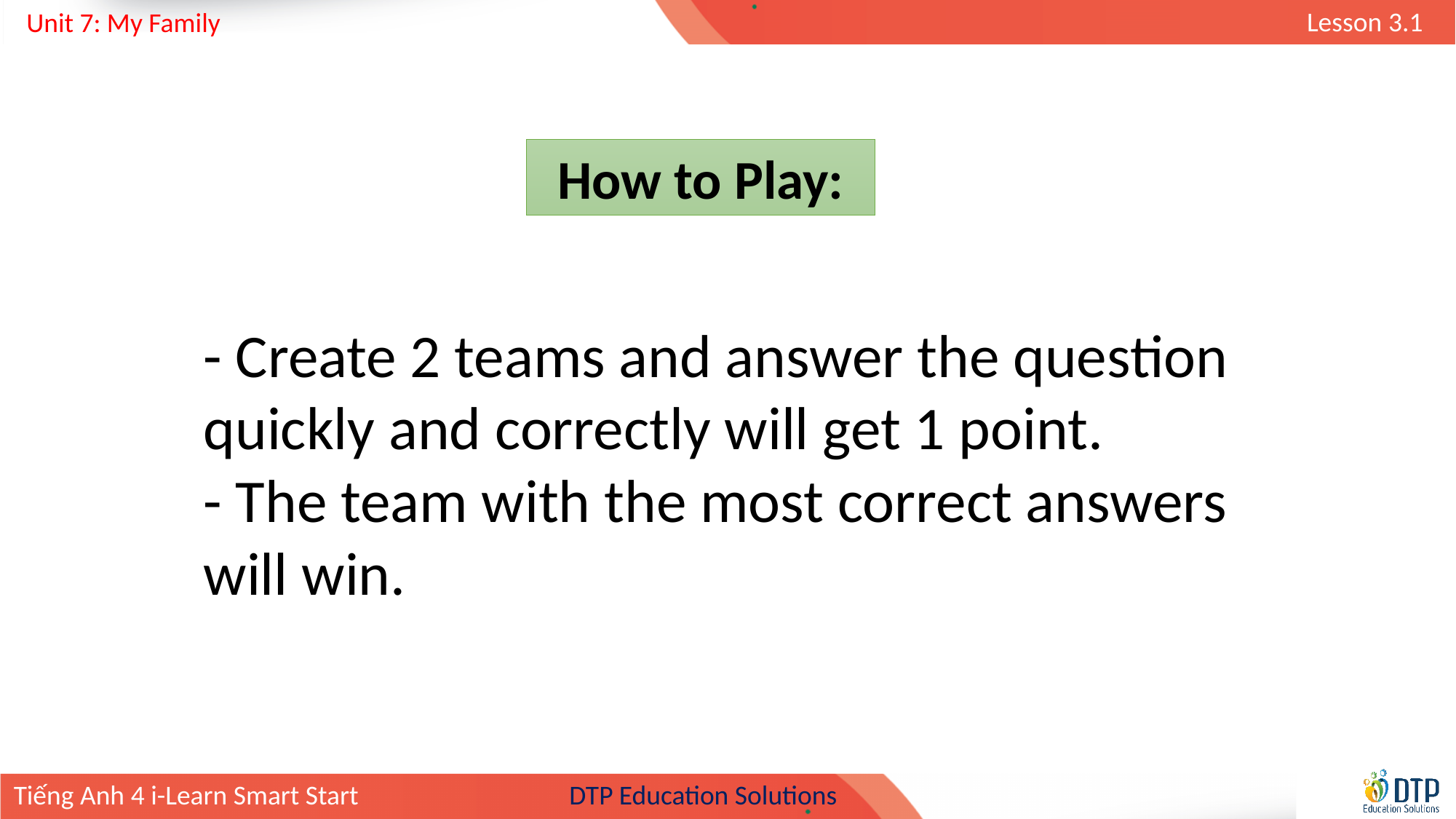

How to Play:
- Create 2 teams and answer the question quickly and correctly will get 1 point.
- The team with the most correct answers will win.